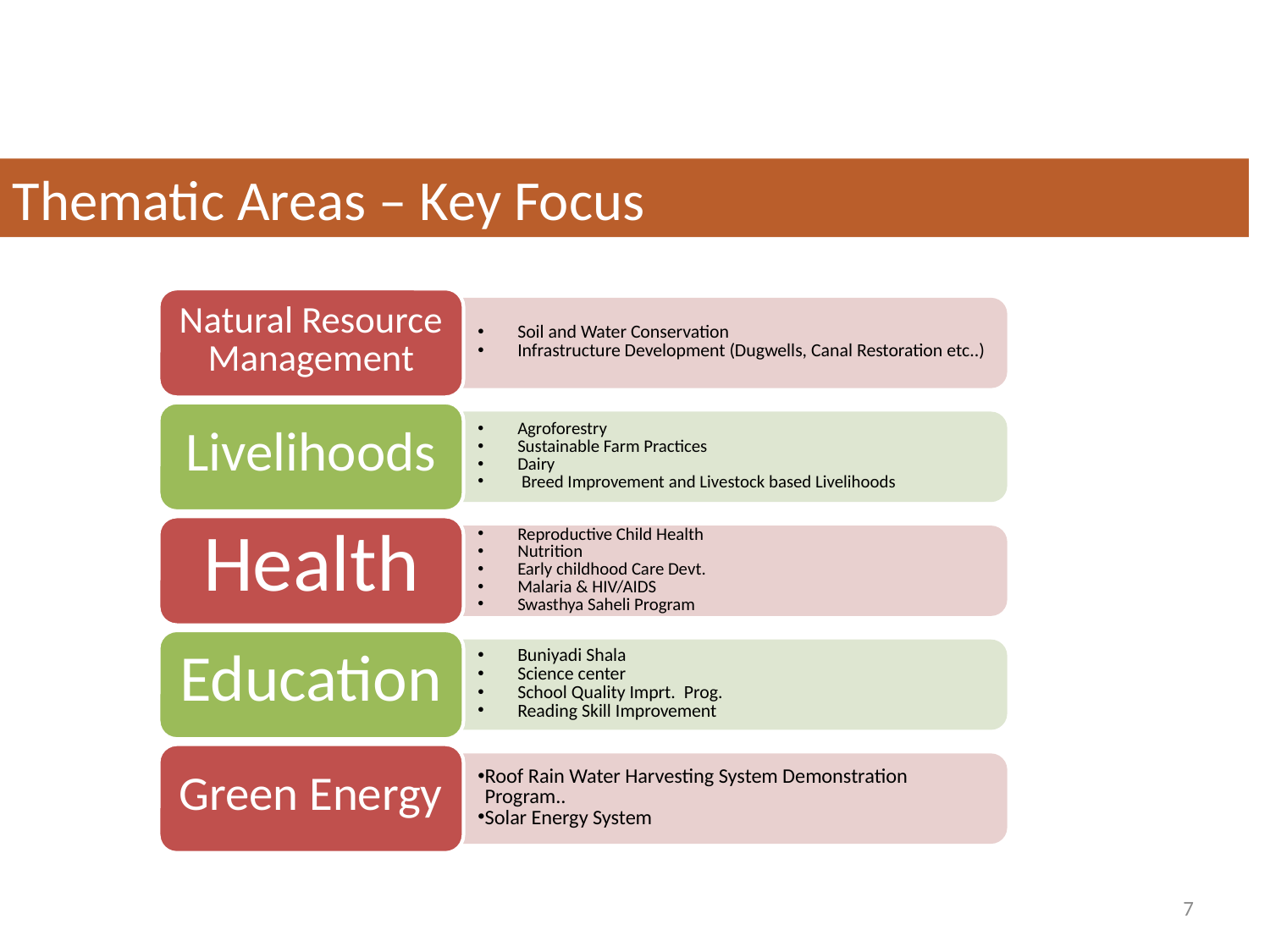

Thematic Areas – Key Focus
Natural Resource Management
Soil and Water Conservation
Infrastructure Development (Dugwells, Canal Restoration etc..)
Education
Buniyadi Shala
Green Energy
Roof Rain Water Harvesting System Demonstration Program..
Livelihoods
Health
Agroforestry
Sustainable Farm Practices
Dairy
Reproductive Child Health
 Breed Improvement and Livestock based Livelihoods
Nutrition
Early childhood Care Devt.
Malaria & HIV/AIDS
Swasthya Saheli Program
Science center
School Quality Imprt.  Prog.
Reading Skill Improvement
Solar Energy System
7